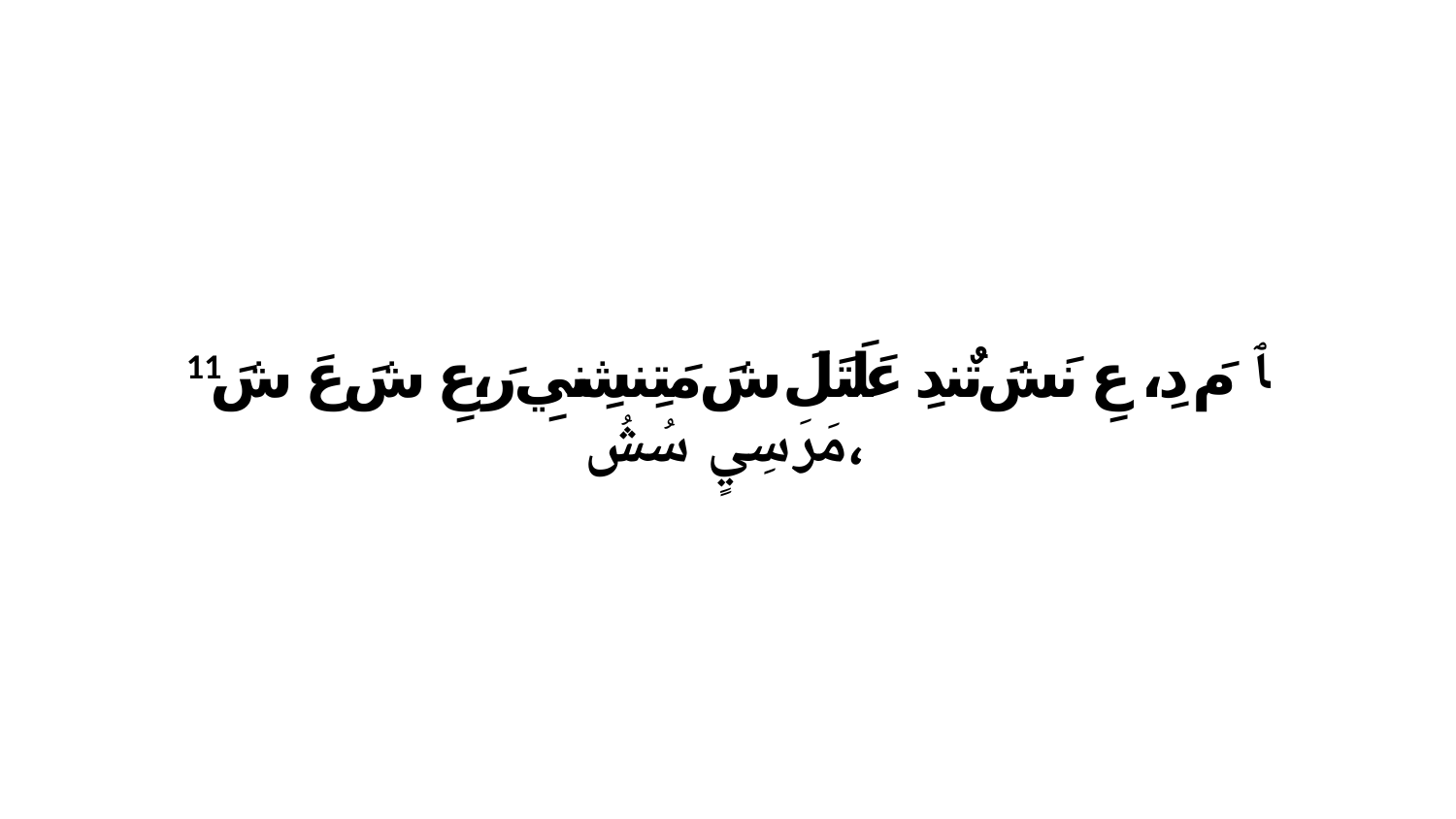

11 ﭑ مَ دِ، عِ نَشَ تٌندِ عَلَتَلَ شَ مَتِنشِنيِ رَ،عِ شَ عَ شَ مَرَ سِيٍ سُشُ،